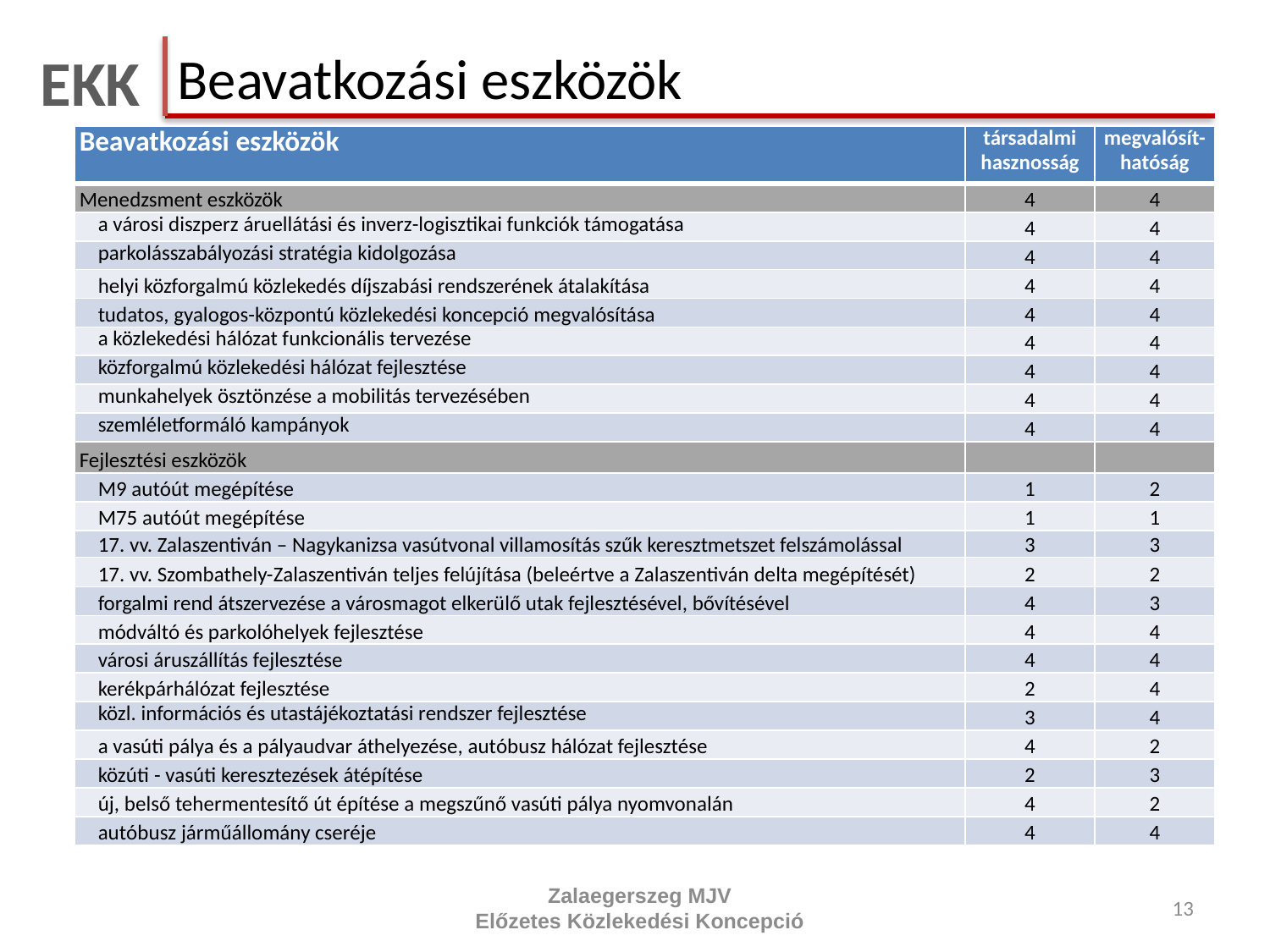

# Beavatkozási eszközök
| Beavatkozási eszközök | társadalmi hasznosság | megvalósít-hatóság |
| --- | --- | --- |
| Menedzsment eszközök | 4 | 4 |
| a városi diszperz áruellátási és inverz-logisztikai funkciók támogatása | 4 | 4 |
| parkolásszabályozási stratégia kidolgozása | 4 | 4 |
| helyi közforgalmú közlekedés díjszabási rendszerének átalakítása | 4 | 4 |
| tudatos, gyalogos-központú közlekedési koncepció megvalósítása | 4 | 4 |
| a közlekedési hálózat funkcionális tervezése | 4 | 4 |
| közforgalmú közlekedési hálózat fejlesztése | 4 | 4 |
| munkahelyek ösztönzése a mobilitás tervezésében | 4 | 4 |
| szemléletformáló kampányok | 4 | 4 |
| Fejlesztési eszközök |  |  |
| M9 autóút megépítése | 1 | 2 |
| M75 autóút megépítése | 1 | 1 |
| 17. vv. Zalaszentiván – Nagykanizsa vasútvonal villamosítás szűk keresztmetszet felszámolással | 3 | 3 |
| 17. vv. Szombathely-Zalaszentiván teljes felújítása (beleértve a Zalaszentiván delta megépítését) | 2 | 2 |
| forgalmi rend átszervezése a városmagot elkerülő utak fejlesztésével, bővítésével | 4 | 3 |
| módváltó és parkolóhelyek fejlesztése | 4 | 4 |
| városi áruszállítás fejlesztése | 4 | 4 |
| kerékpárhálózat fejlesztése | 2 | 4 |
| közl. információs és utastájékoztatási rendszer fejlesztése | 3 | 4 |
| a vasúti pálya és a pályaudvar áthelyezése, autóbusz hálózat fejlesztése | 4 | 2 |
| közúti­ - vasúti keresztezések átépítése | 2 | 3 |
| új, belső tehermentesítő út építése a megszűnő vasúti pálya nyomvonalán | 4 | 2 |
| autóbusz járműállomány cseréje | 4 | 4 |
Zalaegerszeg MJV
Előzetes Közlekedési Koncepció
13